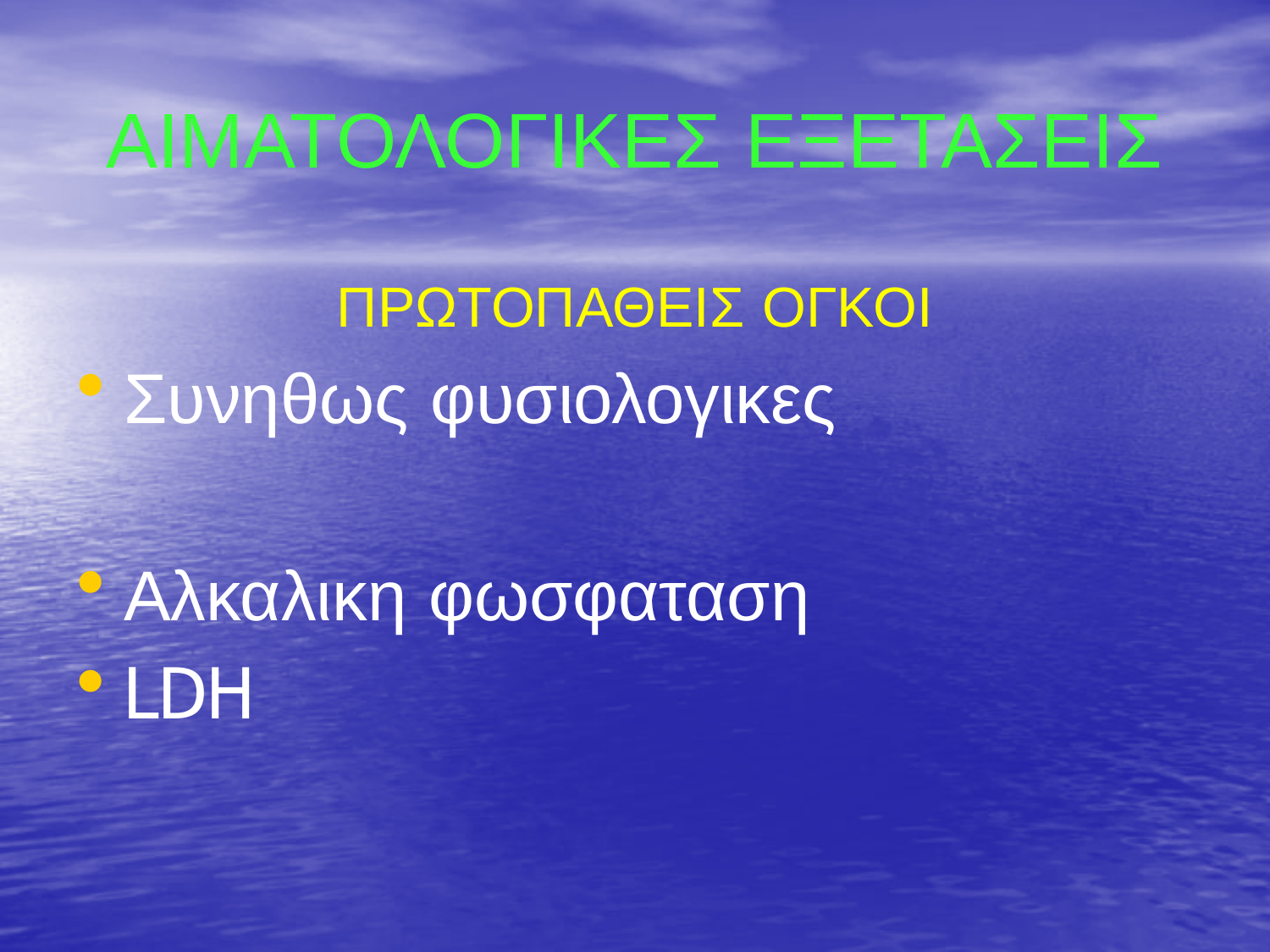

# ΑΙΜΑΤΟΛΟΓΙΚΕΣ ΕΞΕΤΑΣΕΙΣ
ΠΡΩΤΟΠΑΘΕΙΣ ΟΓΚΟΙ
Συνηθως φυσιολογικες

Αλκαλικη φωσφαταση
LDH